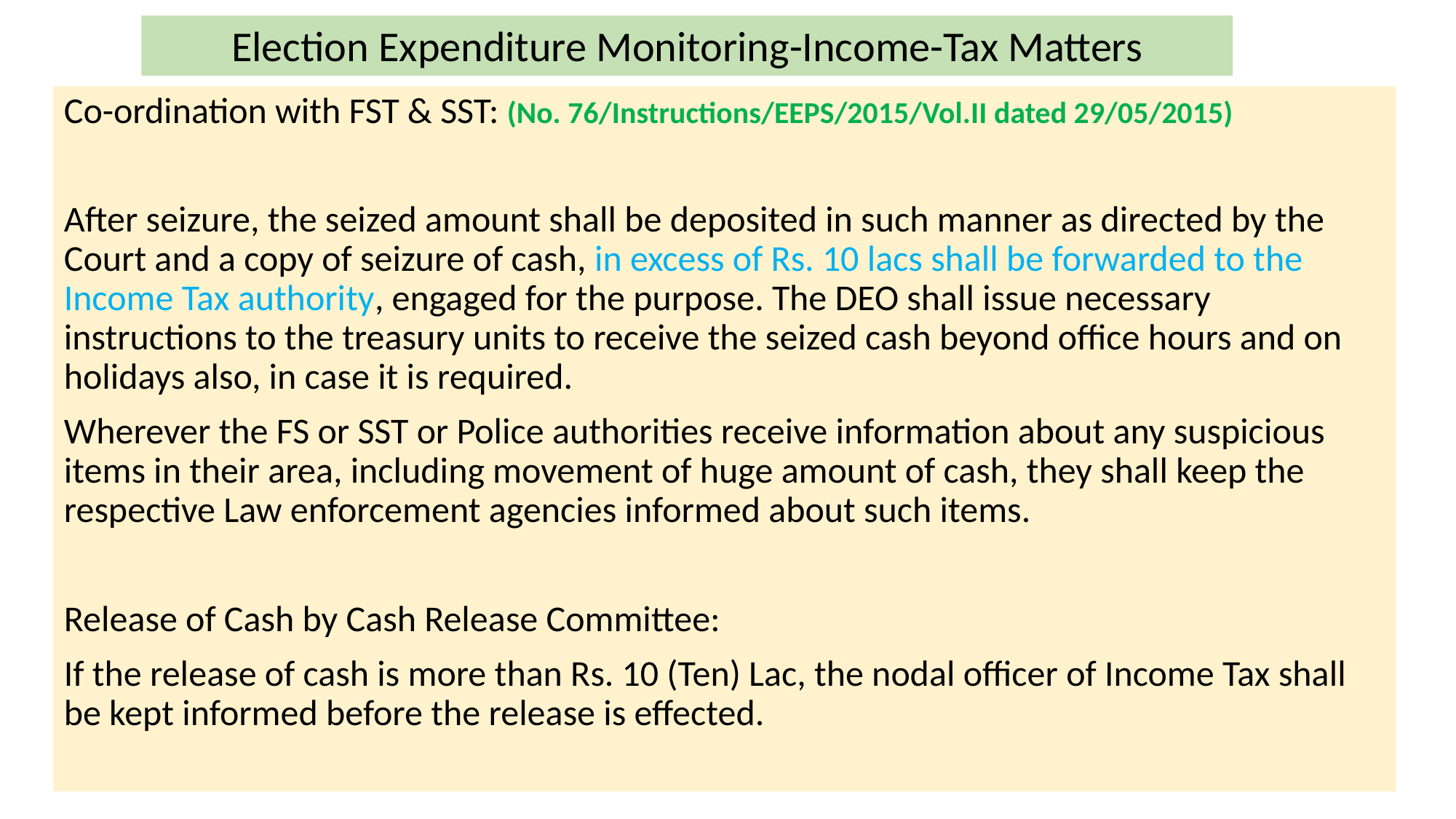

# Election Expenditure Monitoring-Income-Tax Matters
Co-ordination with FST & SST: (No. 76/Instructions/EEPS/2015/Vol.II dated 29/05/2015)

After seizure, the seized amount shall be deposited in such manner as directed by the Court and a copy of seizure of cash, in excess of Rs. 10 lacs shall be forwarded to the Income Tax authority, engaged for the purpose. The DEO shall issue necessary instructions to the treasury units to receive the seized cash beyond office hours and on holidays also, in case it is required.
Wherever the FS or SST or Police authorities receive information about any suspicious items in their area, including movement of huge amount of cash, they shall keep the respective Law enforcement agencies informed about such items.

Release of Cash by Cash Release Committee:
If the release of cash is more than Rs. 10 (Ten) Lac, the nodal officer of Income Tax shall be kept informed before the release is effected.